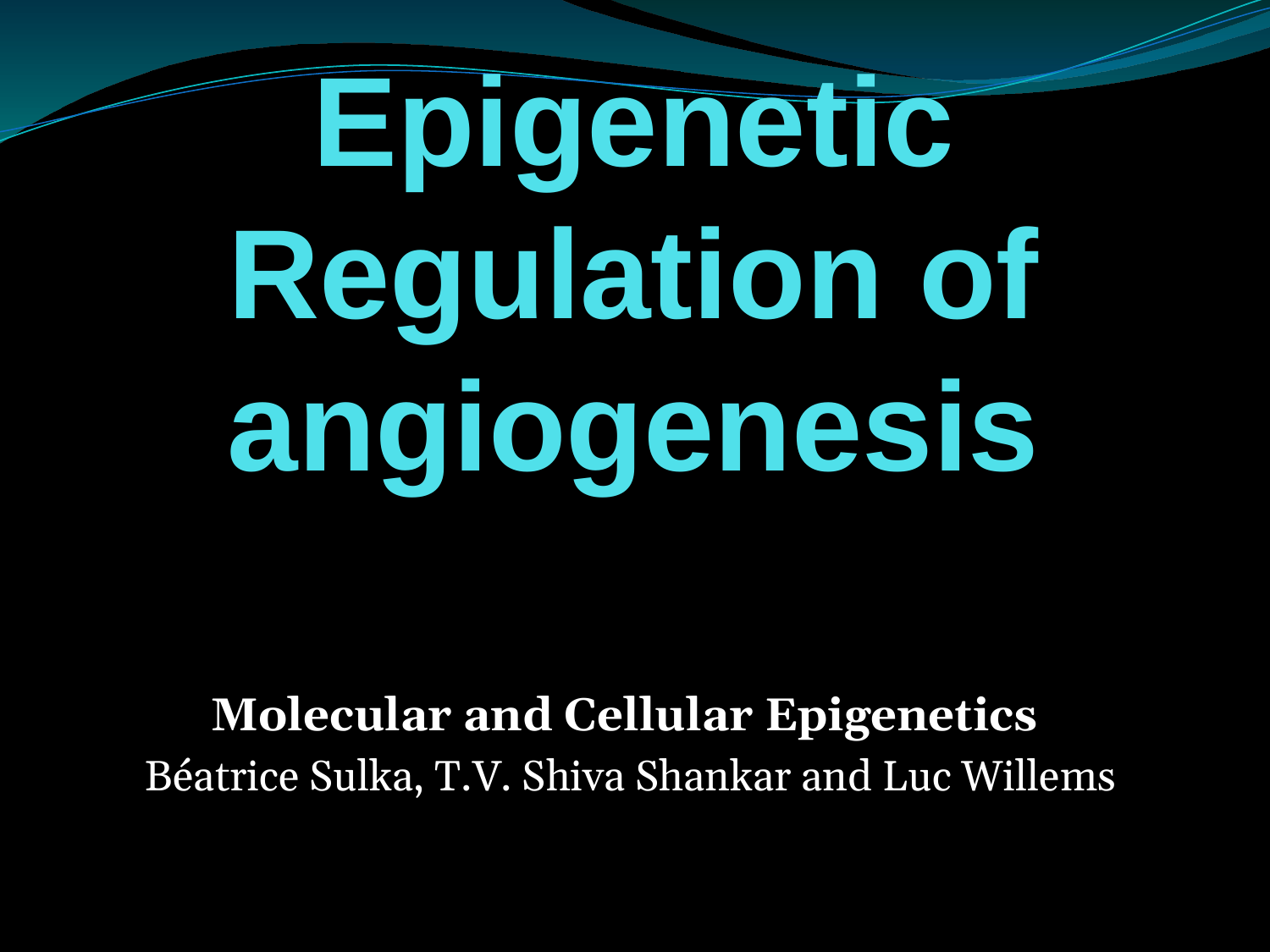

# Epigenetic Regulation of angiogenesis
Molecular and Cellular Epigenetics
Béatrice Sulka, T.V. Shiva Shankar and Luc Willems